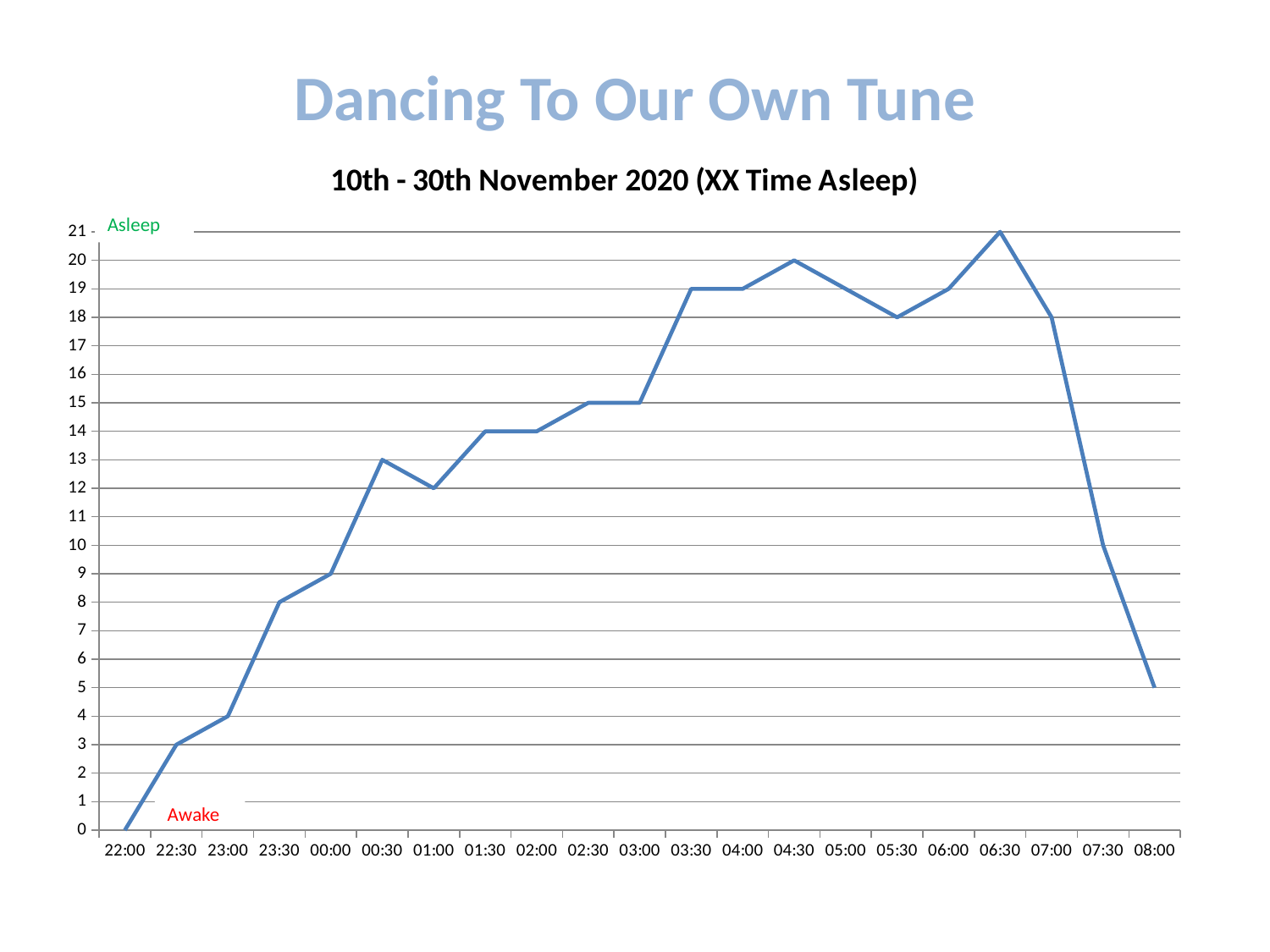

# Dancing To Our Own Tune

### Chart: 10th - 30th November 2020 (XX Time Asleep)

| Category | Time Asleep |
|---|---|
| 0.91666666666666652 | 0.0 |
| 0.9375 | 3.0 |
| 0.9583333333333337 | 4.0 |
| 0.97916666666666652 | 8.0 |
| 0 | 9.0 |
| 2.083333333333335E-2 | 13.0 |
| 4.1666666666666664E-2 | 12.0 |
| 6.25E-2 | 14.0 |
| 8.3333333333333343E-2 | 14.0 |
| 0.10416666666666671 | 15.0 |
| 0.125 | 15.0 |
| 0.14583333333333345 | 19.0 |
| 0.16666666666666666 | 19.0 |
| 0.18750000000000008 | 20.0 |
| 0.20833333333333345 | 19.0 |
| 0.22916666666666666 | 18.0 |
| 0.25 | 19.0 |
| 0.27083333333333326 | 21.0 |
| 0.29166666666666691 | 18.0 |
| 0.31250000000000017 | 10.0 |
| 0.33333333333333331 | 5.0 |
Asleep
Awake